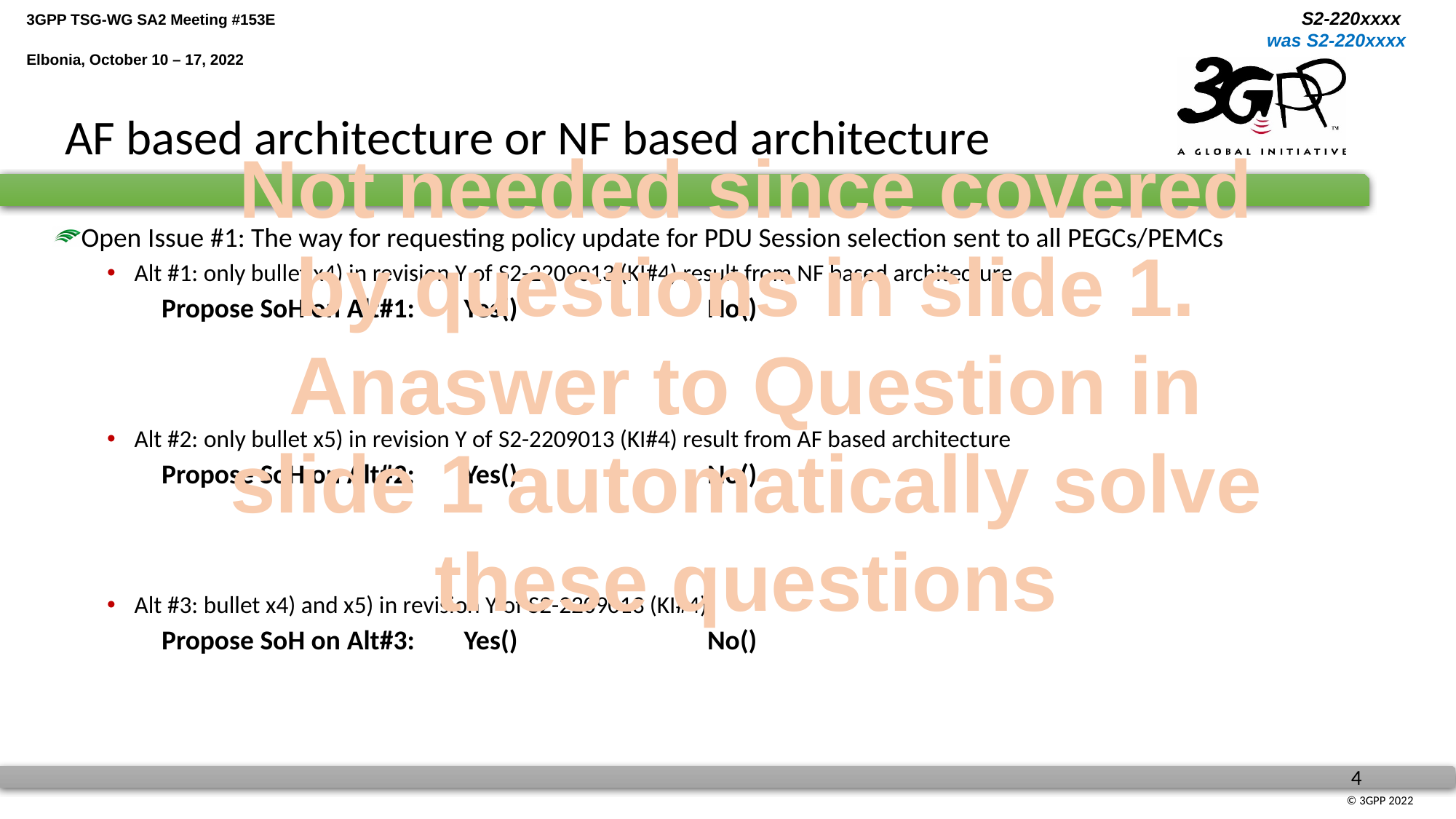

# AF based architecture or NF based architecture
Not needed since covered by questions in slide 1.
Anaswer to Question in slide 1 automatically solve these questions
Open Issue #1: The way for requesting policy update for PDU Session selection sent to all PEGCs/PEMCs
Alt #1: only bullet x4) in revision Y of S2-2209013 (KI#4) result from NF based architecture
Propose SoH on Alt#1:        Yes()		No()

Alt #2: only bullet x5) in revision Y of S2-2209013 (KI#4) result from AF based architecture
Propose SoH on Alt#2:        Yes()		No()

Alt #3: bullet x4) and x5) in revision Y of S2-2209013 (KI#4)
Propose SoH on Alt#3:        Yes()		No()